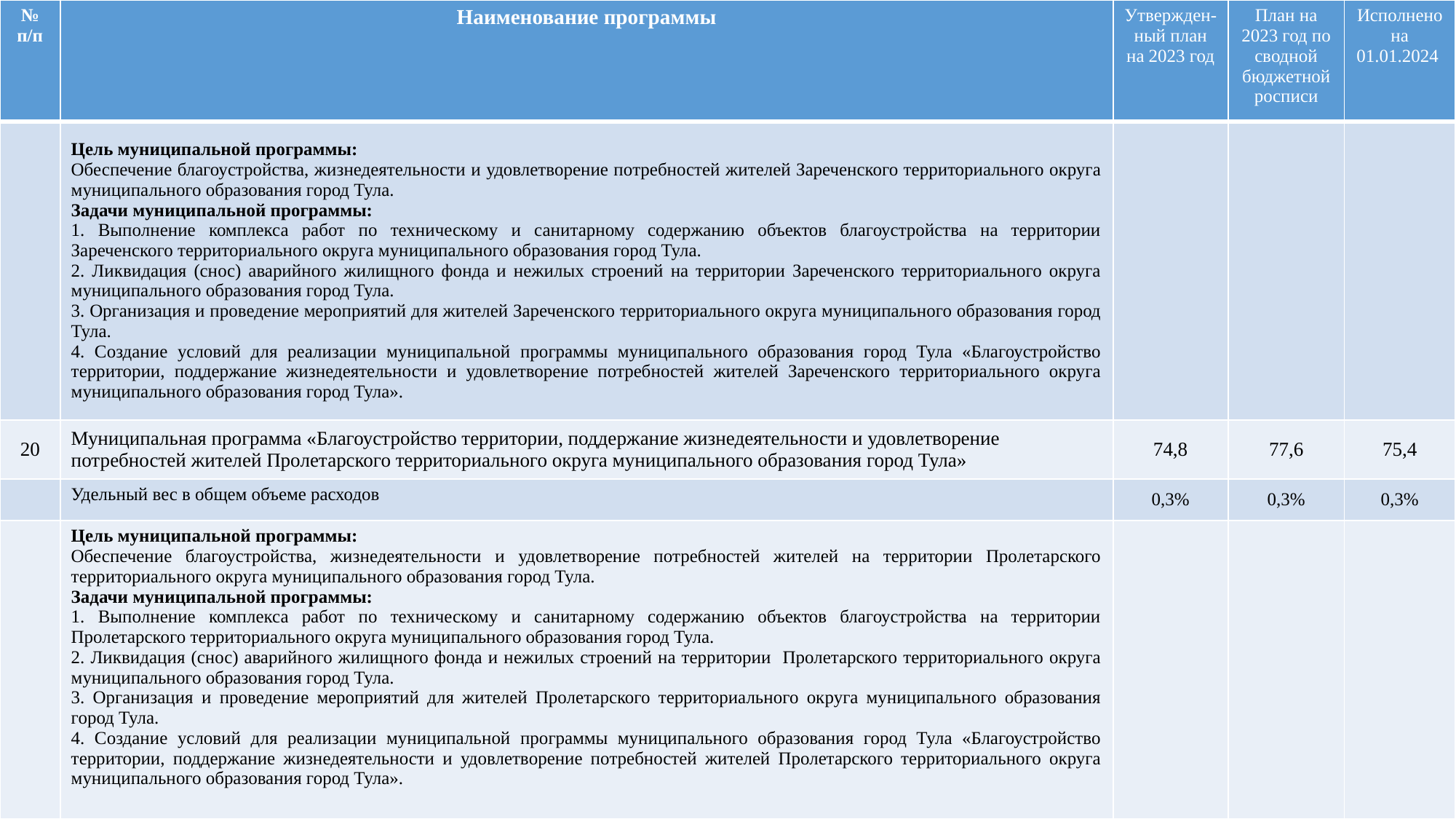

| № п/п | Наименование программы | Утвержден-ный план на 2023 год | План на 2023 год по сводной бюджетной росписи | Исполнено на 01.01.2024 |
| --- | --- | --- | --- | --- |
|  | Цель муниципальной программы: Обеспечение благоустройства, жизнедеятельности и удовлетворение потребностей жителей Зареченского территориального округа муниципального образования город Тула. Задачи муниципальной программы: 1. Выполнение комплекса работ по техническому и санитарному содержанию объектов благоустройства на территории Зареченского территориального округа муниципального образования город Тула. 2. Ликвидация (снос) аварийного жилищного фонда и нежилых строений на территории Зареченского территориального округа муниципального образования город Тула. 3. Организация и проведение мероприятий для жителей Зареченского территориального округа муниципального образования город Тула. 4. Создание условий для реализации муниципальной программы муниципального образования город Тула «Благоустройство территории, поддержание жизнедеятельности и удовлетворение потребностей жителей Зареченского территориального округа муниципального образования город Тула». |  |  |  |
| 20 | Муниципальная программа «Благоустройство территории, поддержание жизнедеятельности и удовлетворение потребностей жителей Пролетарского территориального округа муниципального образования город Тула» | 74,8 | 77,6 | 75,4 |
|  | Удельный вес в общем объеме расходов | 0,3% | 0,3% | 0,3% |
|  | Цель муниципальной программы: Обеспечение благоустройства, жизнедеятельности и удовлетворение потребностей жителей на территории Пролетарского территориального округа муниципального образования город Тула. Задачи муниципальной программы: 1. Выполнение комплекса работ по техническому и санитарному содержанию объектов благоустройства на территории Пролетарского территориального округа муниципального образования город Тула. 2. Ликвидация (снос) аварийного жилищного фонда и нежилых строений на территории Пролетарского территориального округа муниципального образования город Тула. 3. Организация и проведение мероприятий для жителей Пролетарского территориального округа муниципального образования город Тула. 4. Создание условий для реализации муниципальной программы муниципального образования город Тула «Благоустройство территории, поддержание жизнедеятельности и удовлетворение потребностей жителей Пролетарского территориального округа муниципального образования город Тула». |  |  |  |